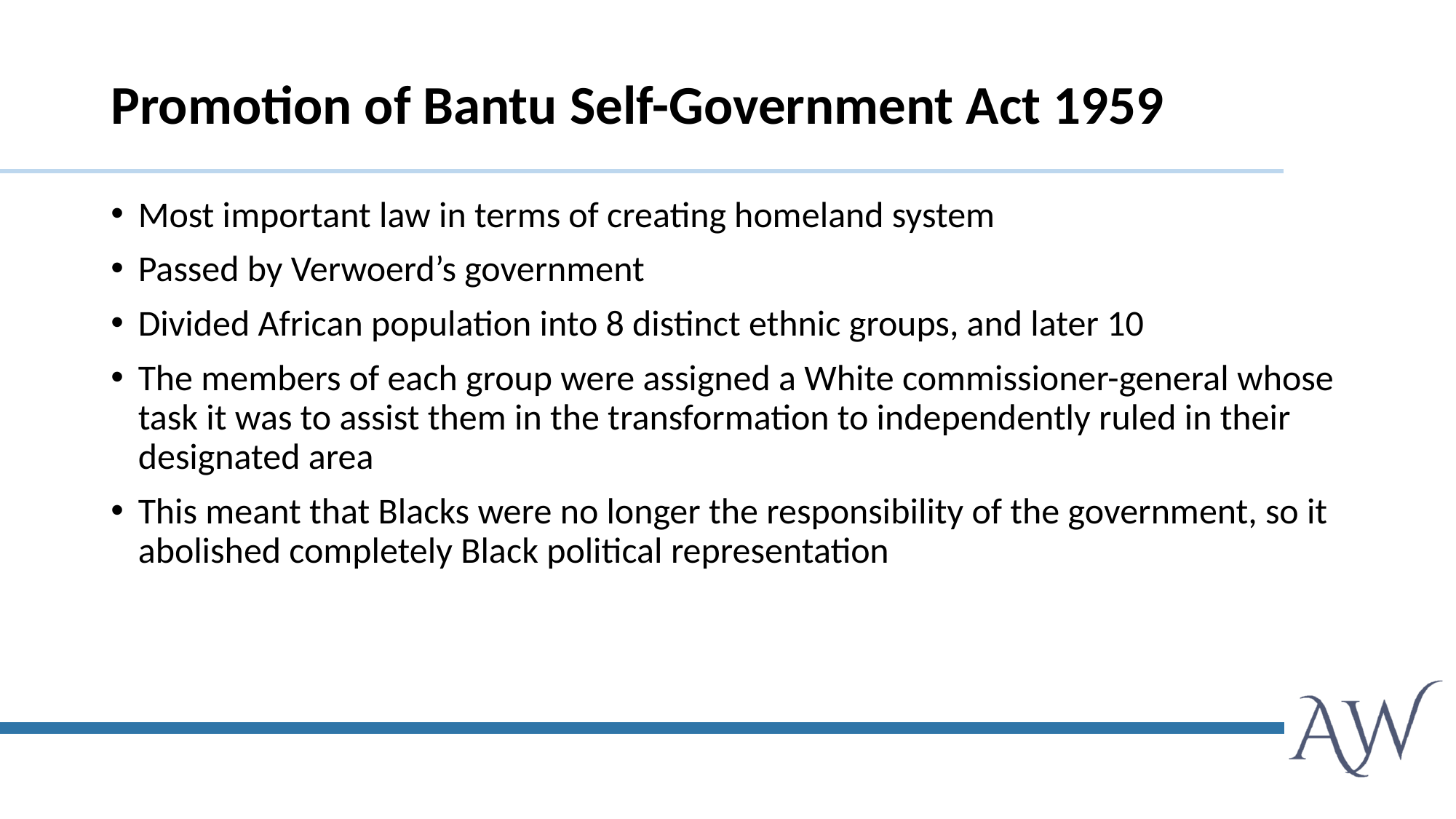

# Promotion of Bantu Self-Government Act 1959
Most important law in terms of creating homeland system
Passed by Verwoerd’s government
Divided African population into 8 distinct ethnic groups, and later 10
The members of each group were assigned a White commissioner-general whose task it was to assist them in the transformation to independently ruled in their designated area
This meant that Blacks were no longer the responsibility of the government, so it abolished completely Black political representation